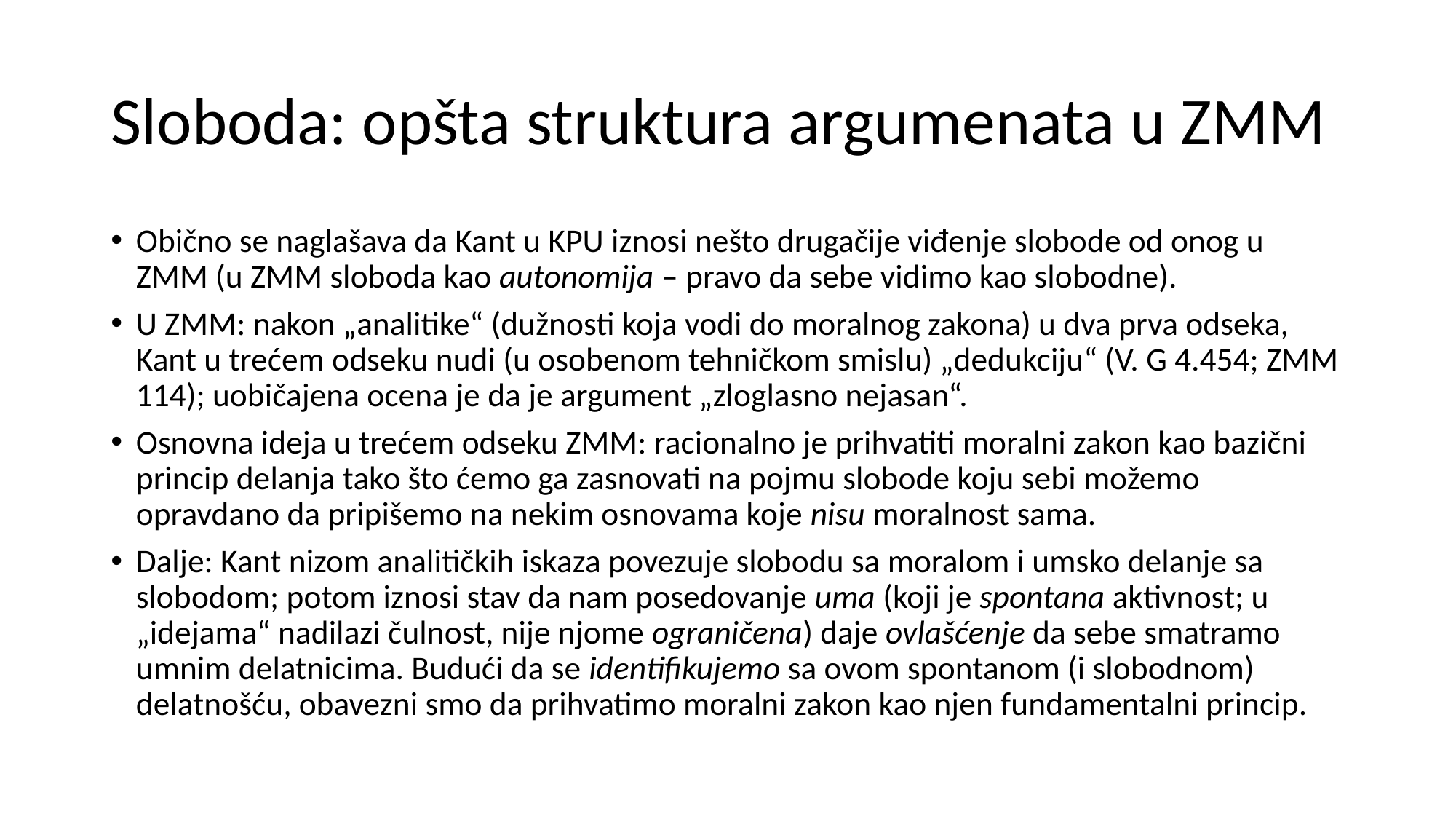

# Sloboda: opšta struktura argumenata u ZMM
Obično se naglašava da Kant u KPU iznosi nešto drugačije viđenje slobode od onog u ZMM (u ZMM sloboda kao autonomija – pravo da sebe vidimo kao slobodne).
U ZMM: nakon „analitike“ (dužnosti koja vodi do moralnog zakona) u dva prva odseka, Kant u trećem odseku nudi (u osobenom tehničkom smislu) „dedukciju“ (V. G 4.454; ZMM 114); uobičajena ocena je da je argument „zloglasno nejasan“.
Osnovna ideja u trećem odseku ZMM: racionalno je prihvatiti moralni zakon kao bazični princip delanja tako što ćemo ga zasnovati na pojmu slobode koju sebi možemo opravdano da pripišemo na nekim osnovama koje nisu moralnost sama.
Dalje: Kant nizom analitičkih iskaza povezuje slobodu sa moralom i umsko delanje sa slobodom; potom iznosi stav da nam posedovanje uma (koji je spontana aktivnost; u „idejama“ nadilazi čulnost, nije njome ograničena) daje ovlašćenje da sebe smatramo umnim delatnicima. Budući da se identifikujemo sa ovom spontanom (i slobodnom) delatnošću, obavezni smo da prihvatimo moralni zakon kao njen fundamentalni princip.